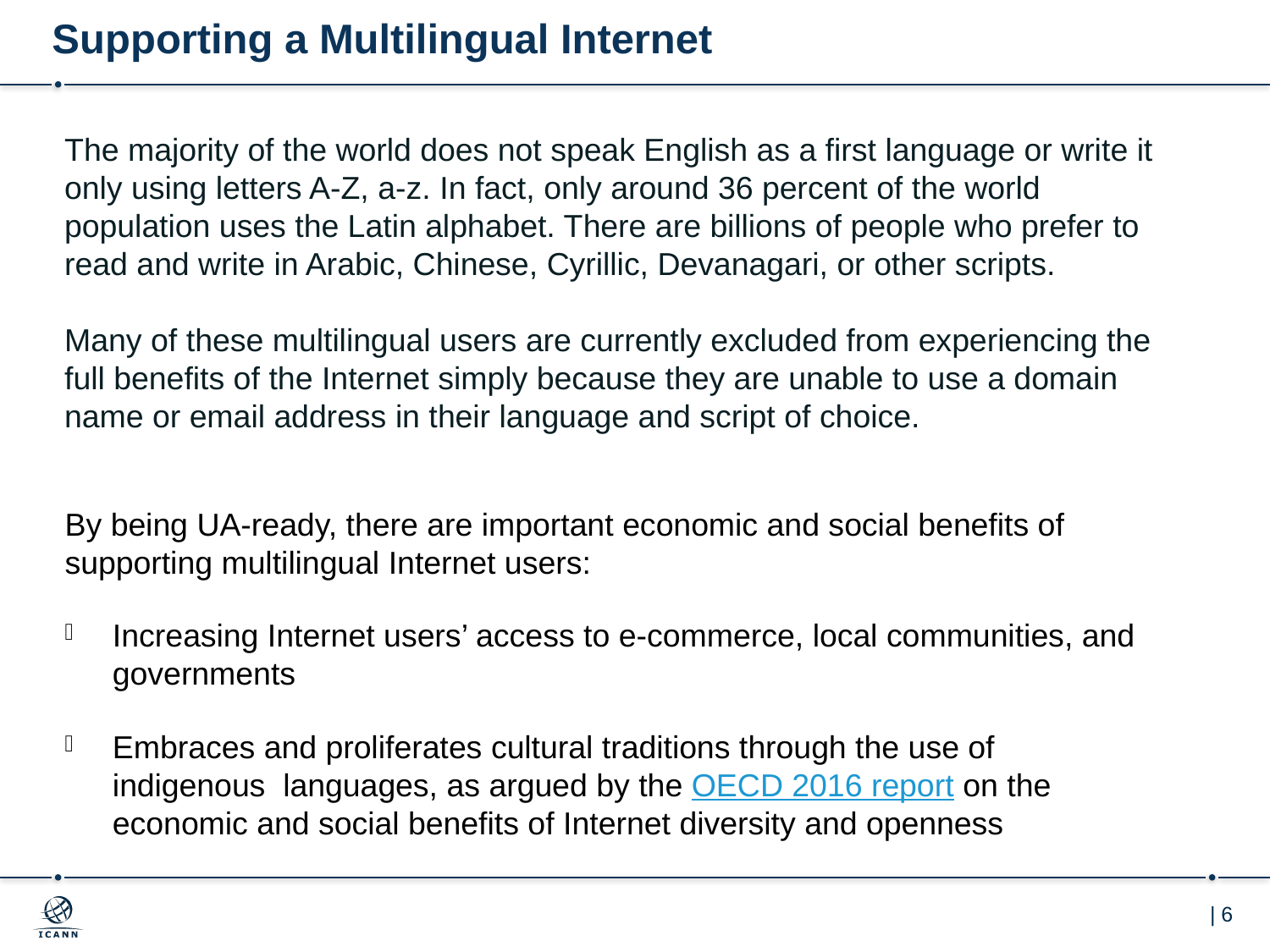

# Supporting a Multilingual Internet
The majority of the world does not speak English as a first language or write it only using letters A-Z, a-z. In fact, only around 36 percent of the world population uses the Latin alphabet. There are billions of people who prefer to read and write in Arabic, Chinese, Cyrillic, Devanagari, or other scripts.

Many of these multilingual users are currently excluded from experiencing the full benefits of the Internet simply because they are unable to use a domain name or email address in their language and script of choice.

By being UA-ready, there are important economic and social benefits of supporting multilingual Internet users:
Increasing Internet users’ access to e-commerce, local communities, and governments
Embraces and proliferates cultural traditions through the use of indigenous  languages, as argued by the OECD 2016 report on the economic and social benefits of Internet diversity and openness